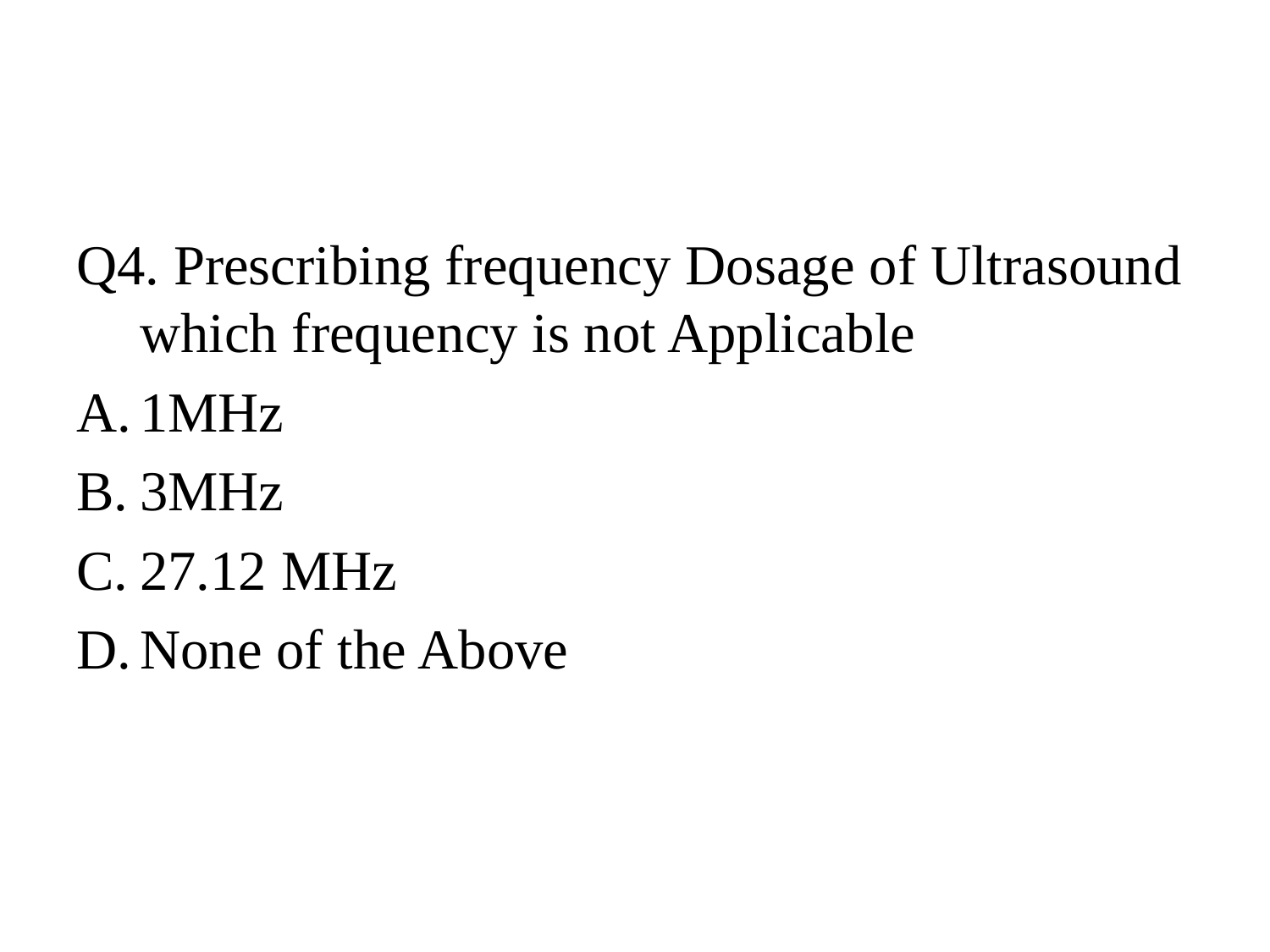

#
Q4. Prescribing frequency Dosage of Ultrasound which frequency is not Applicable
1MHz
3MHz
27.12 MHz
None of the Above